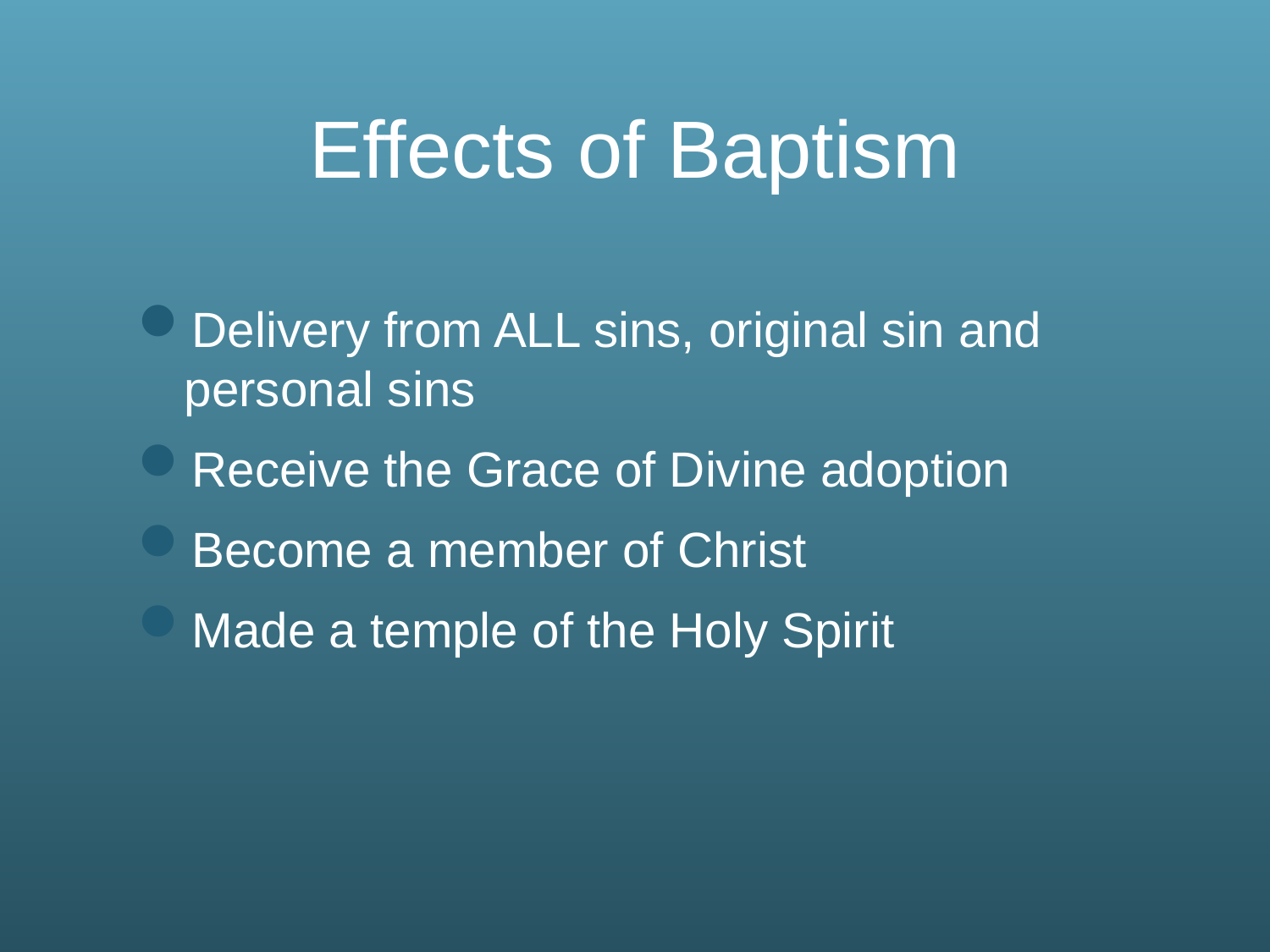

# Effects of Baptism

Delivery from ALL sins, original sin and personal sins
Receive the Grace of Divine adoption
Become a member of Christ
Made a temple of the Holy Spirit